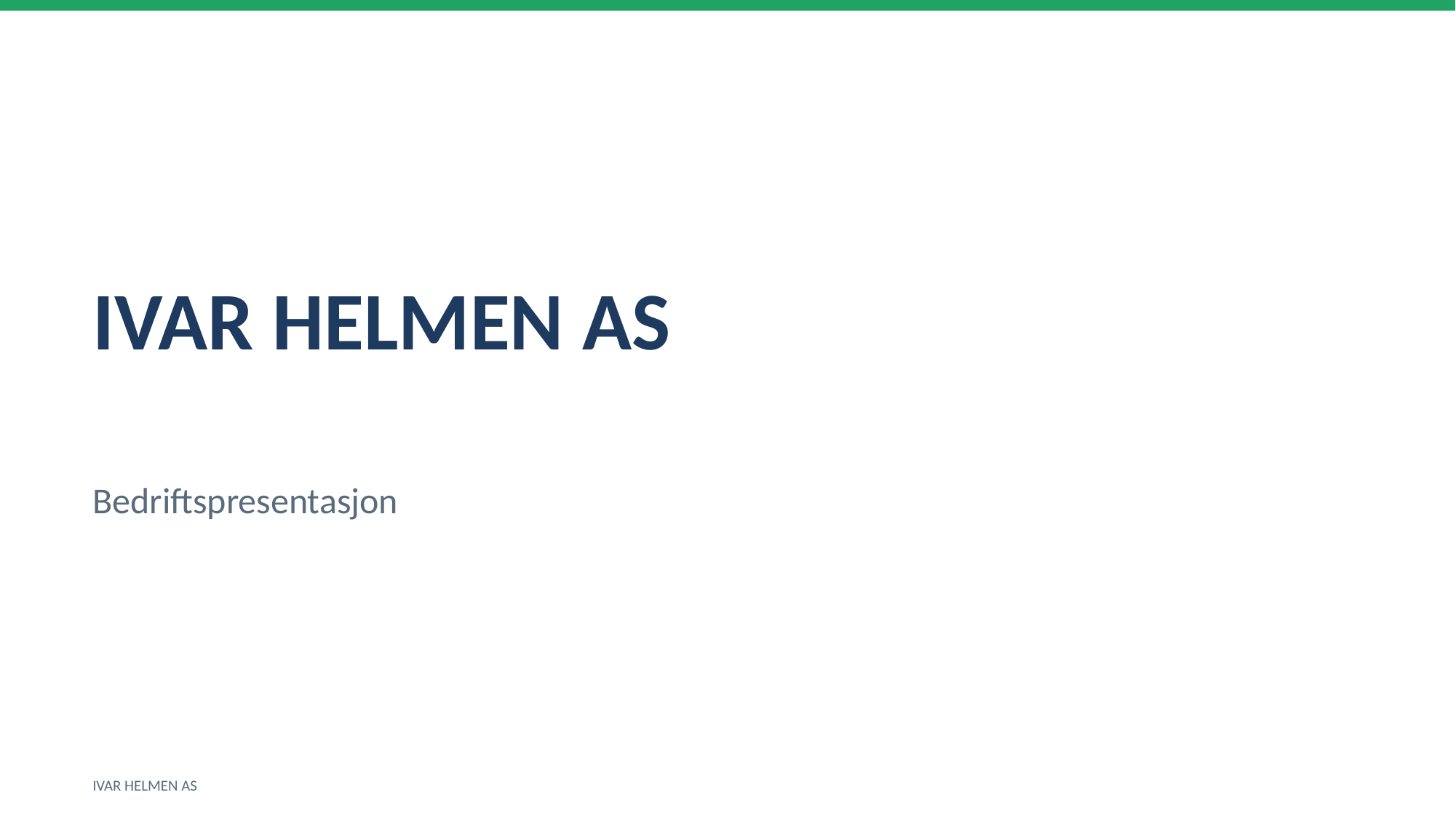

IVAR HELMEN AS
Bedriftspresentasjon
IVAR HELMEN AS